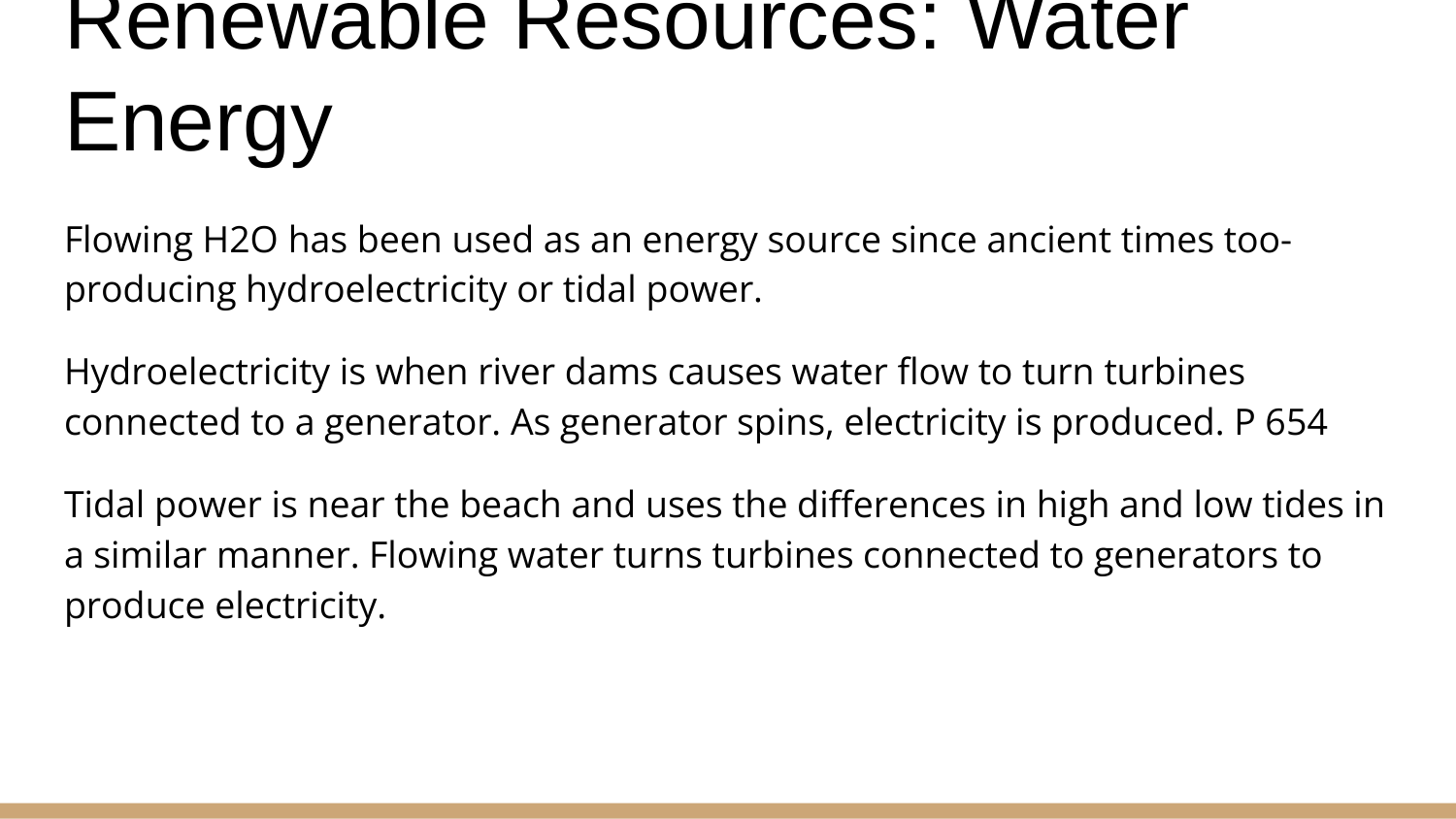

# Renewable Resources: Water Energy
Flowing H2O has been used as an energy source since ancient times too- producing hydroelectricity or tidal power.
Hydroelectricity is when river dams causes water flow to turn turbines connected to a generator. As generator spins, electricity is produced. P 654
Tidal power is near the beach and uses the differences in high and low tides in a similar manner. Flowing water turns turbines connected to generators to produce electricity.